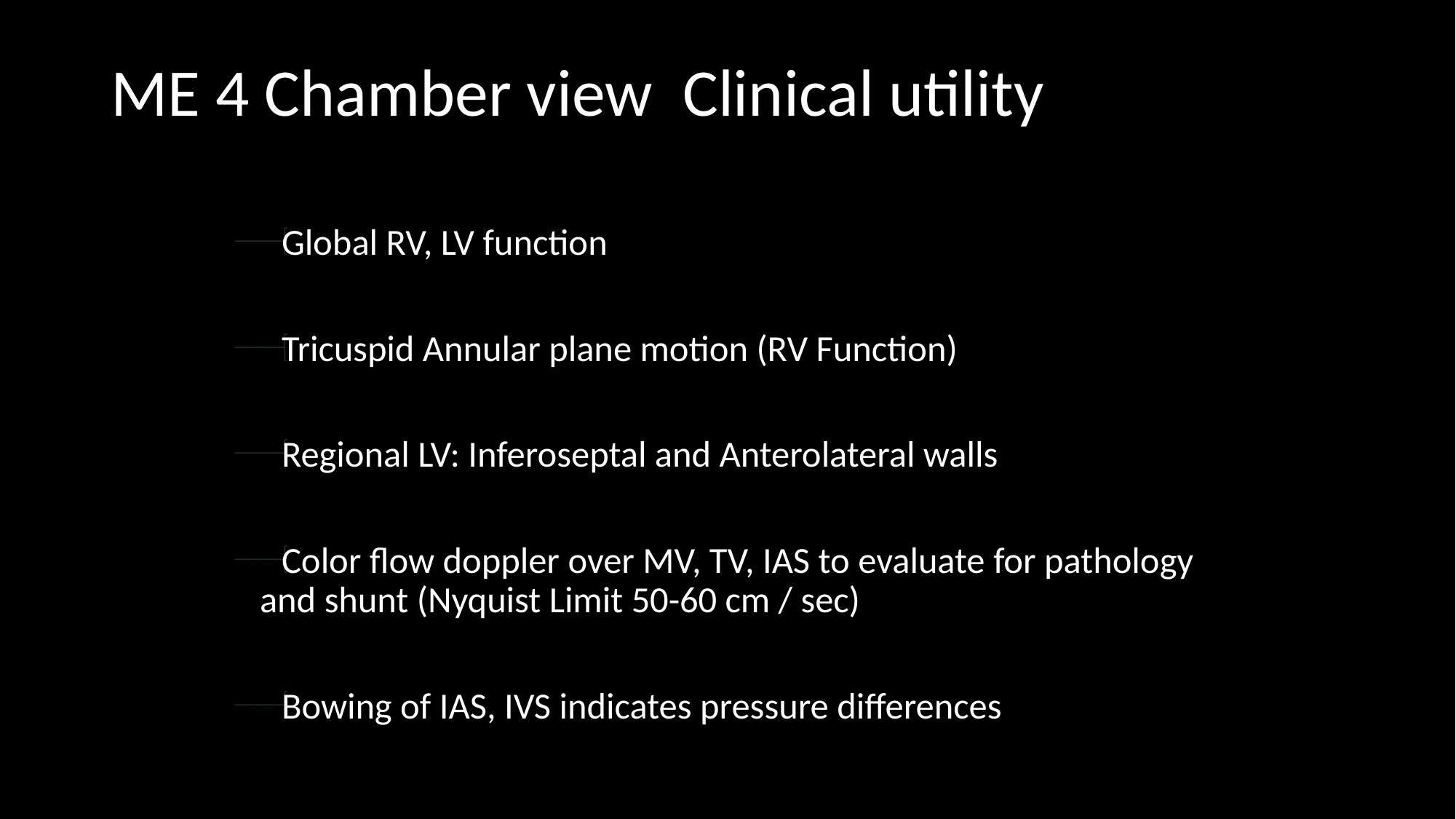

# ME 4 Chamber view  Clinical utility
Global RV, LV function

Tricuspid Annular plane motion (RV Function)

Regional LV: Inferoseptal and Anterolateral walls

Color flow doppler over MV, TV, IAS to evaluate for pathology   	and shunt (Nyquist Limit 50-60 cm / sec)

Bowing of IAS, IVS indicates pressure differences